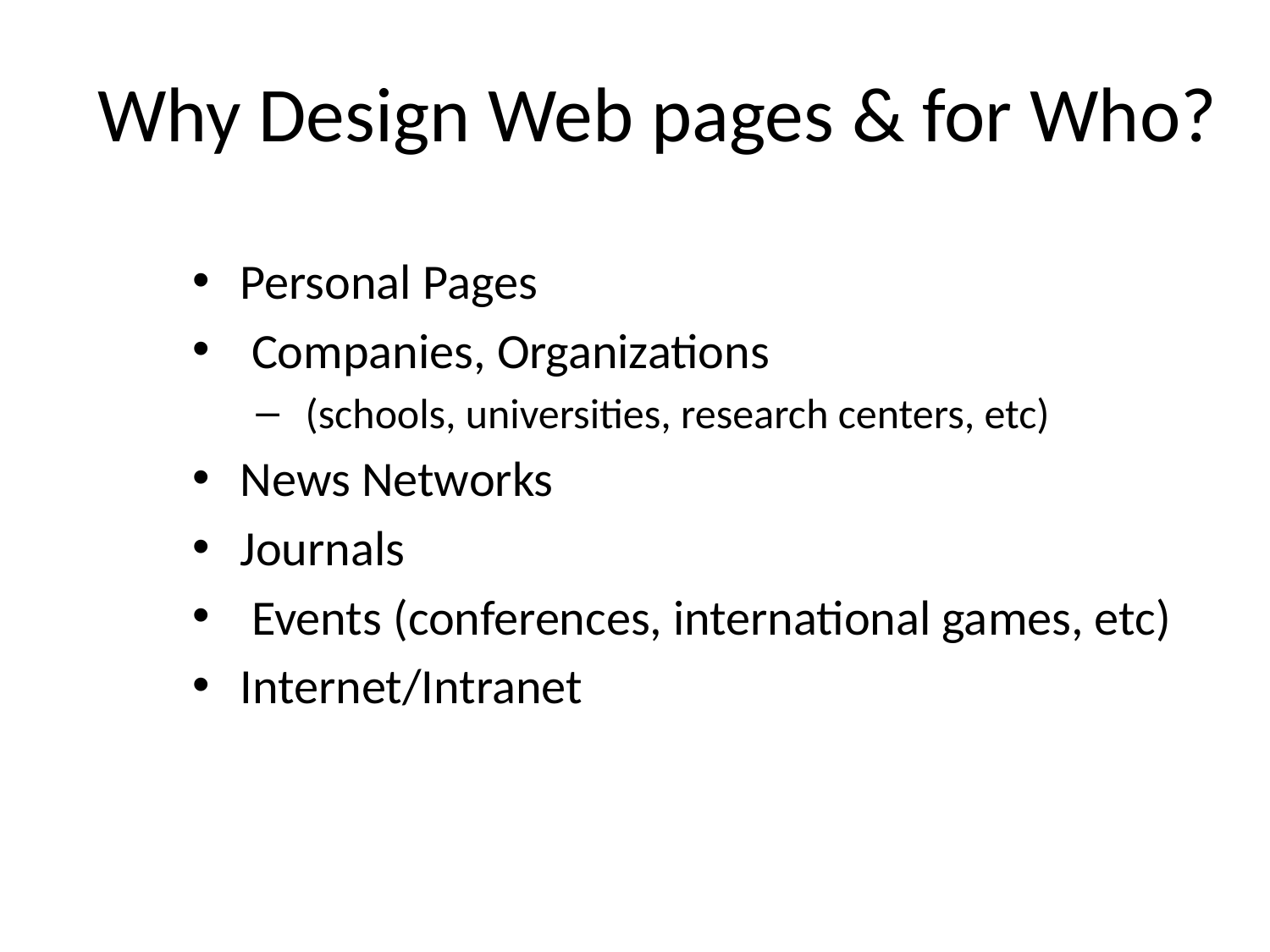

# Why Design Web pages & for Who?
Personal Pages
 Companies, Organizations
 (schools, universities, research centers, etc)
News Networks
Journals
 Events (conferences, international games, etc)
Internet/Intranet